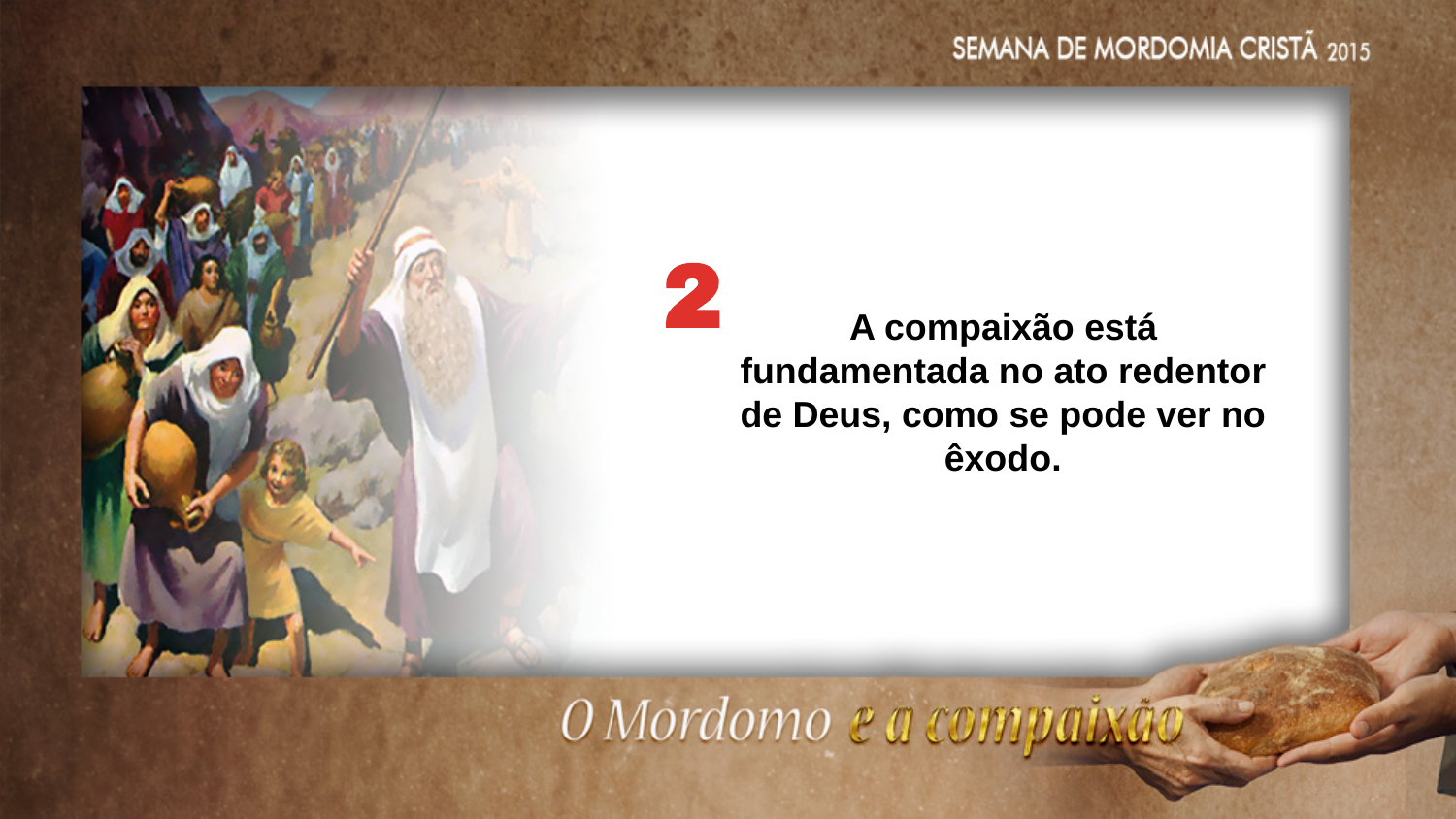

2
A compaixão está fundamentada no ato redentor
de Deus, como se pode ver no êxodo.